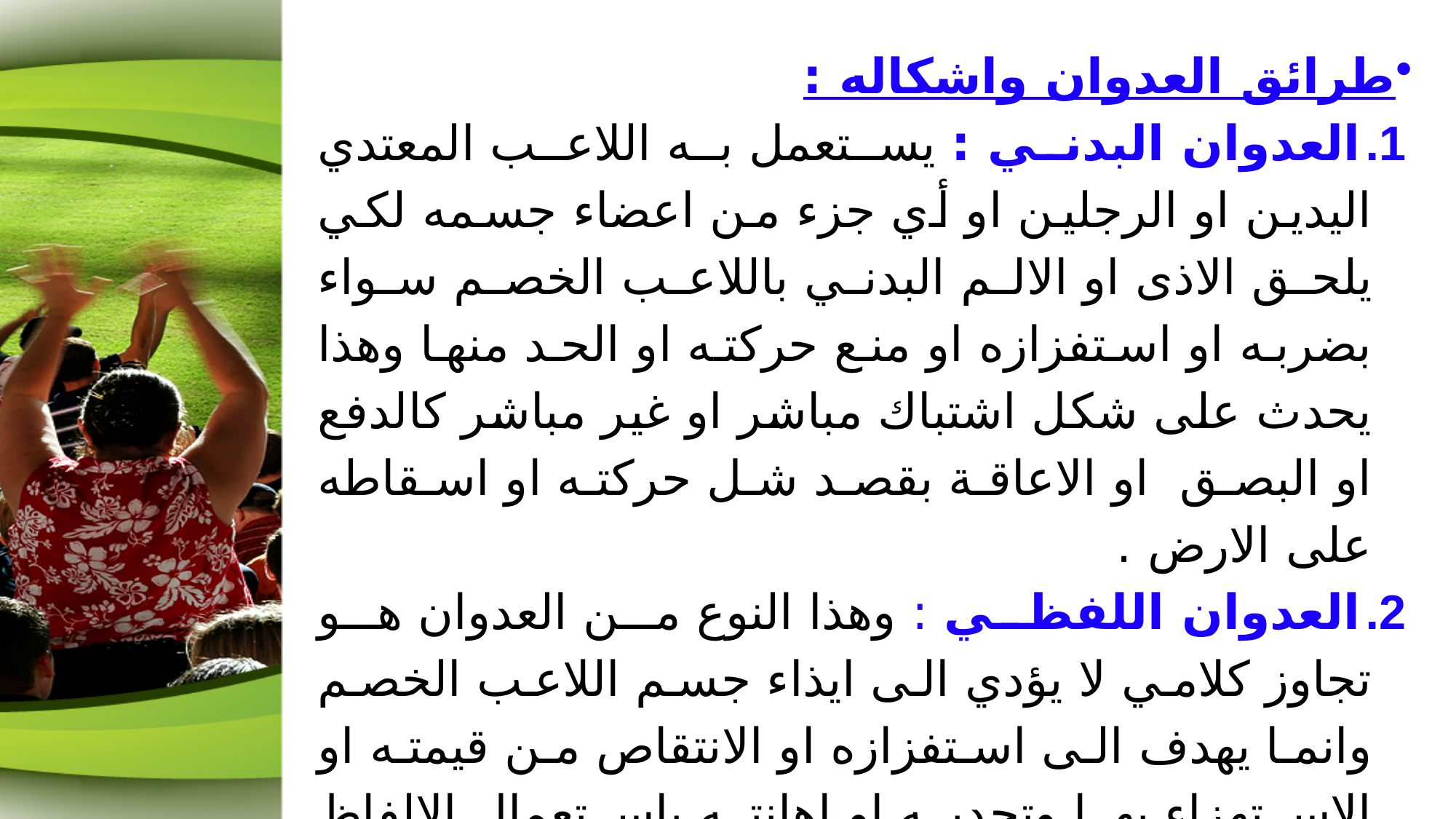

طرائق العدوان واشكاله :
العدوان البدني : يستعمل به اللاعب المعتدي اليدين او الرجلين او أي جزء من اعضاء جسمه لكي يلحق الاذى او الالم البدني باللاعب الخصم سواء بضربه او استفزازه او منع حركته او الحد منها وهذا يحدث على شكل اشتباك مباشر او غير مباشر كالدفع او البصق  او الاعاقة بقصد شل حركته او اسقاطه على الارض .
العدوان اللفظي : وهذا النوع من العدوان هو تجاوز كلامي لا يؤدي الى ايذاء جسم اللاعب الخصم وانما يهدف الى استفزازه او الانتقاص من قيمته او الاستهزاء بها وتحديه او اهانته باستعمال الالفاظ الجارحة او الايحاءات او الاشارات الحركية بشكل يوحي الى شتم اللاعب الاخر .